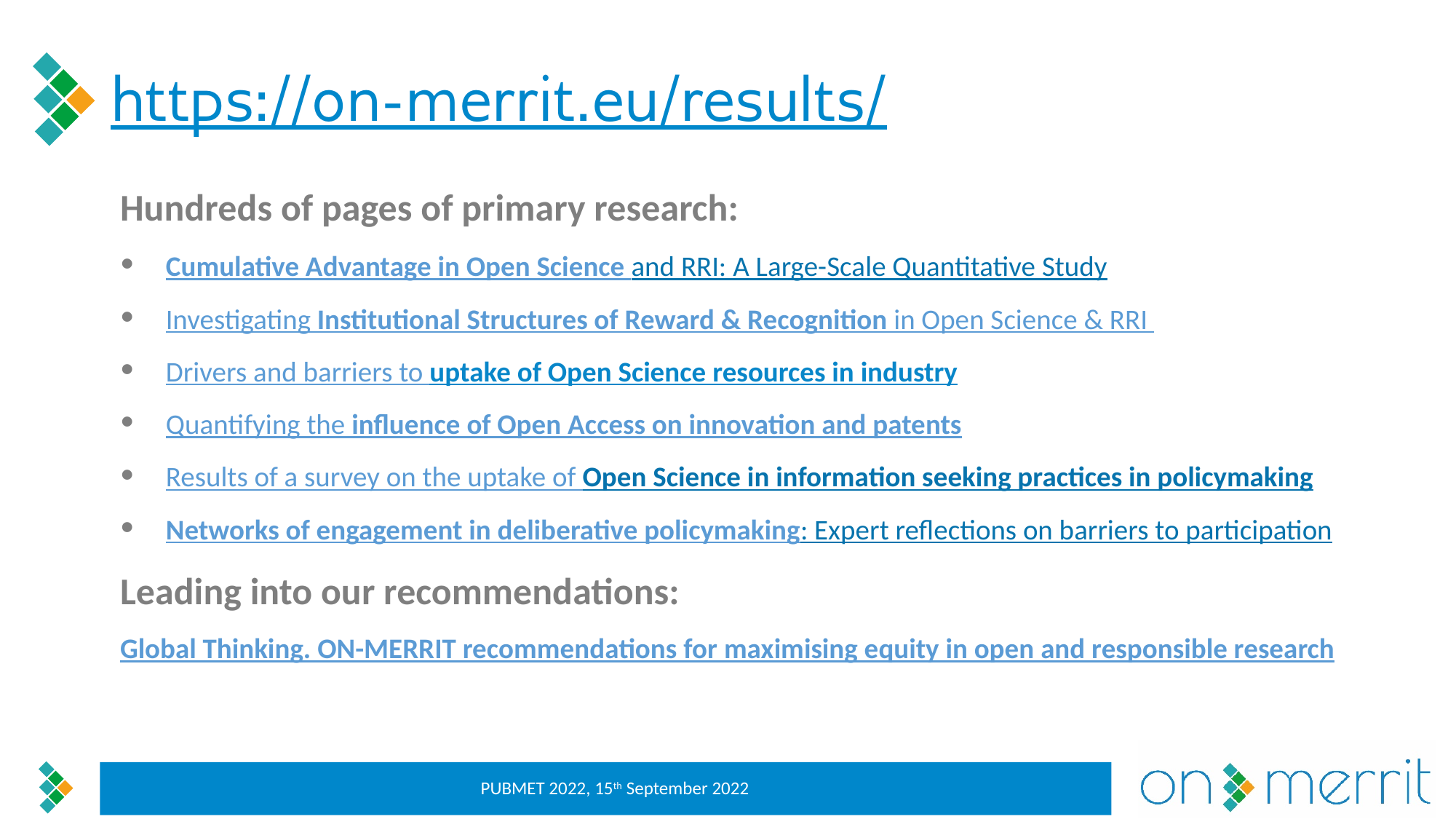

# https://on-merrit.eu/results/
Hundreds of pages of primary research:
Cumulative Advantage in Open Science and RRI: A Large-Scale Quantitative Study
Investigating Institutional Structures of Reward & Recognition in Open Science & RRI
Drivers and barriers to uptake of Open Science resources in industry
Quantifying the influence of Open Access on innovation and patents
Results of a survey on the uptake of Open Science in information seeking practices in policymaking
Networks of engagement in deliberative policymaking: Expert reflections on barriers to participation
Leading into our recommendations:
Global Thinking. ON-MERRIT recommendations for maximising equity in open and responsible research
PUBMET 2022, 15th September 2022